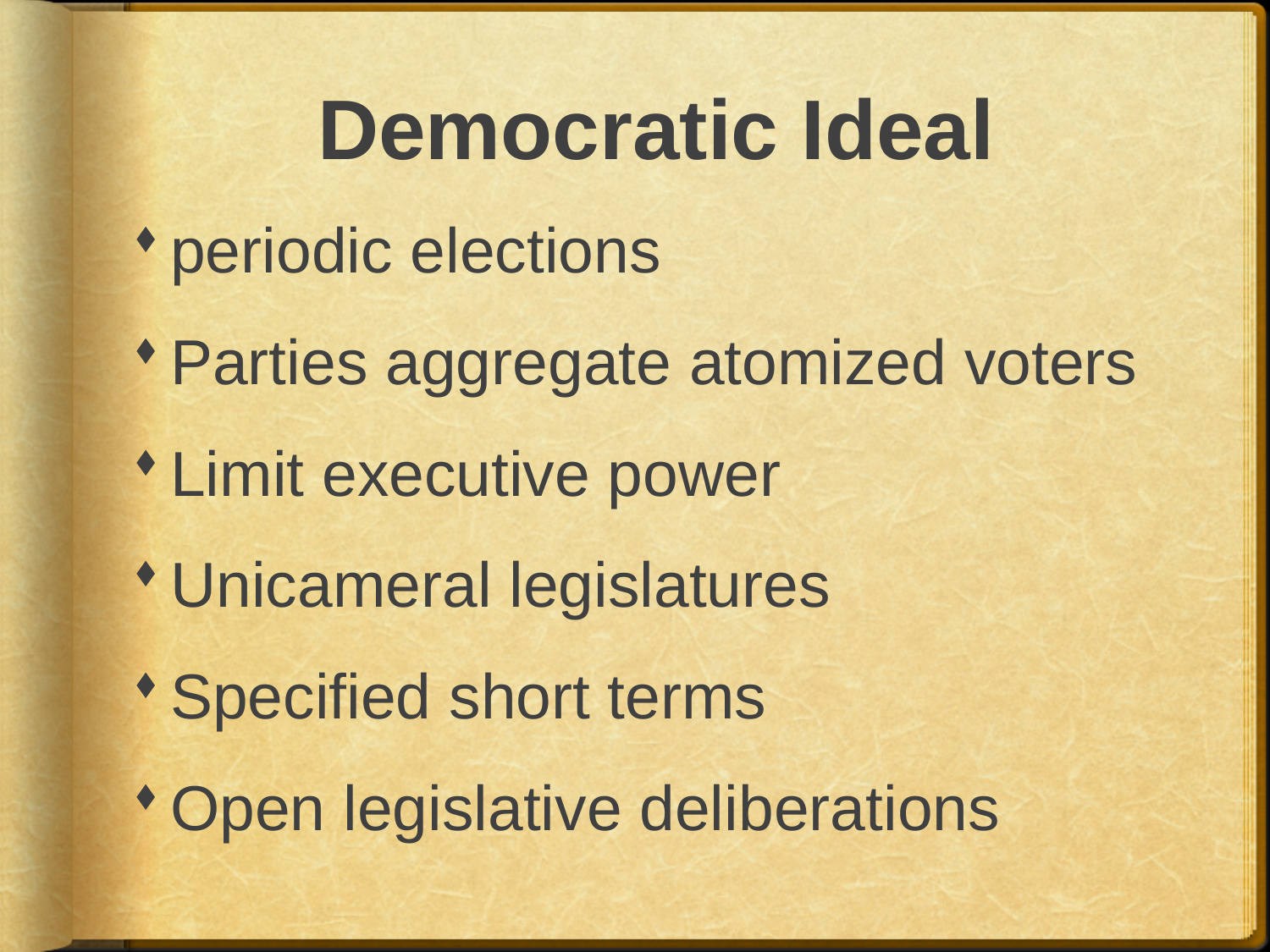

# Democratic Ideal
periodic elections
Parties aggregate atomized voters
Limit executive power
Unicameral legislatures
Specified short terms
Open legislative deliberations